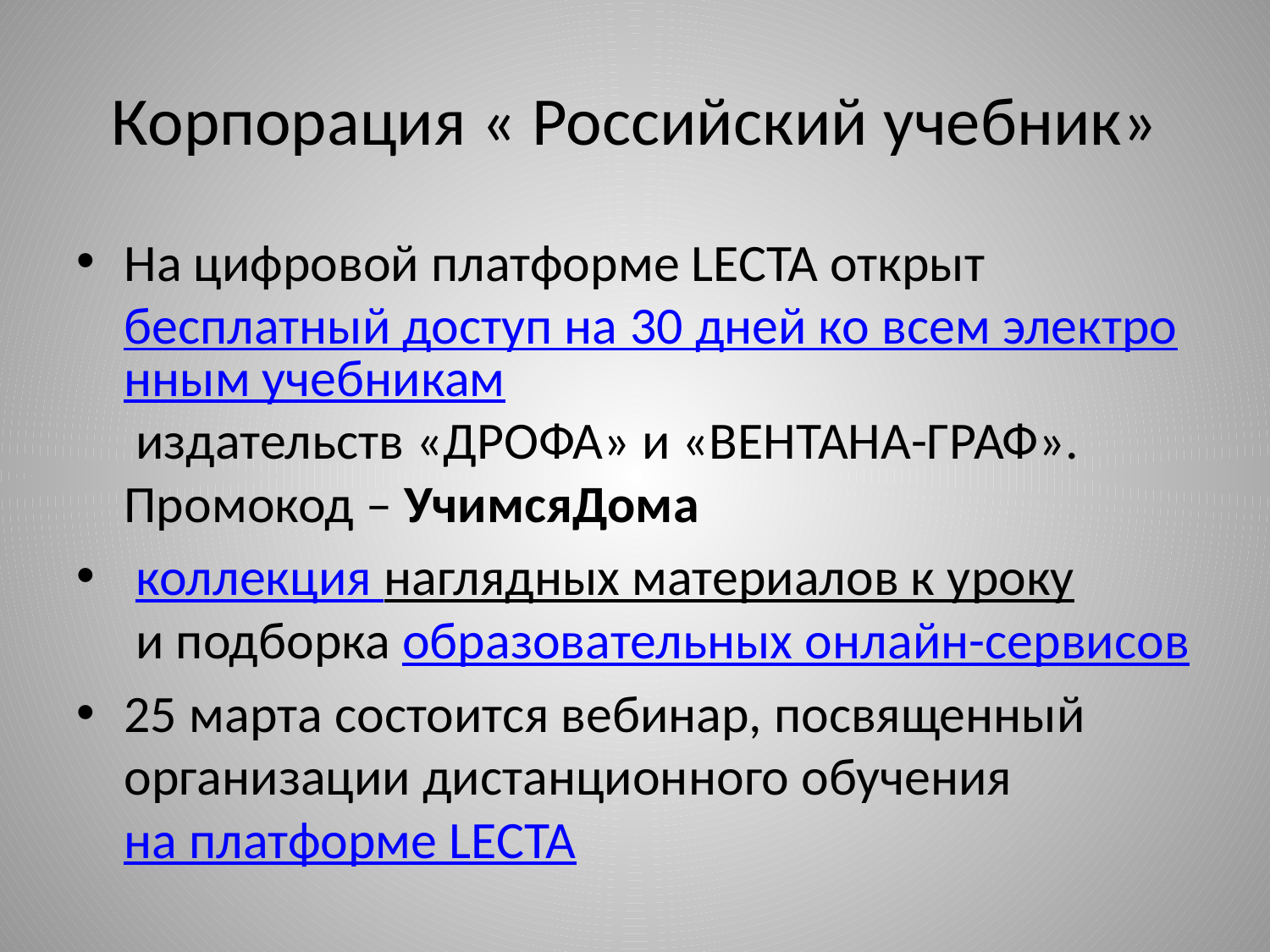

# Корпорация « Российский учебник»
На цифровой платформе LECTA открыт бесплатный доступ на 30 дней ко всем электронным учебникам издательств «ДРОФА» и «ВЕНТАНА-ГРАФ». Промокод – УчимсяДома
 коллекция наглядных материалов к уроку и подборка образовательных онлайн-сервисов
25 марта состоится вебинар, посвященный организации дистанционного обучения на платформе LECTA